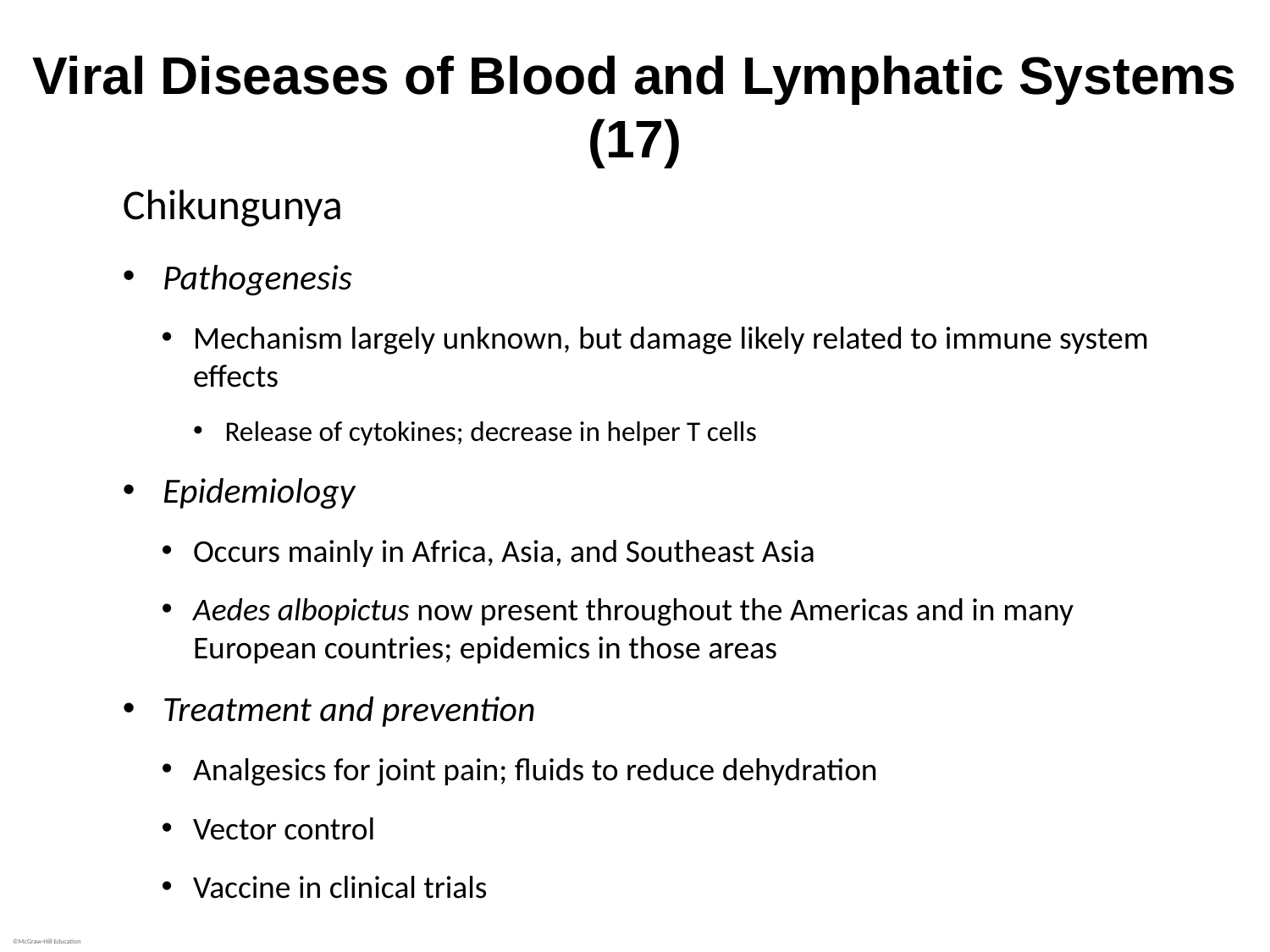

# Viral Diseases of Blood and Lymphatic Systems (17)
Chikungunya
Pathogenesis
Mechanism largely unknown, but damage likely related to immune system effects
Release of cytokines; decrease in helper T cells
Epidemiology
Occurs mainly in Africa, Asia, and Southeast Asia
Aedes albopictus now present throughout the Americas and in many European countries; epidemics in those areas
Treatment and prevention
Analgesics for joint pain; fluids to reduce dehydration
Vector control
Vaccine in clinical trials